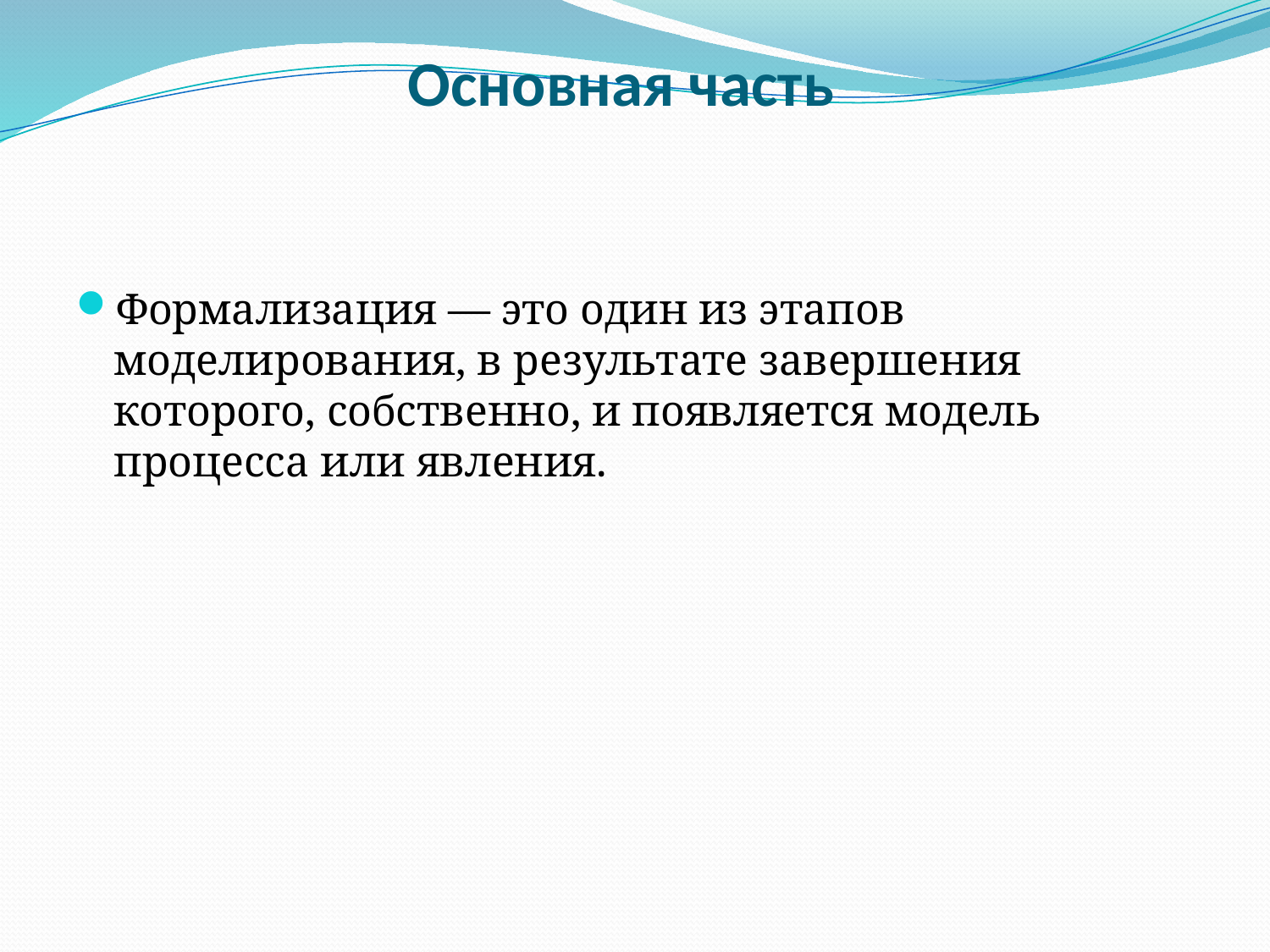

# Основная часть
Формализация — это один из этапов моделирования, в результате завершения которого, собственно, и появляется модель процесса или явления.